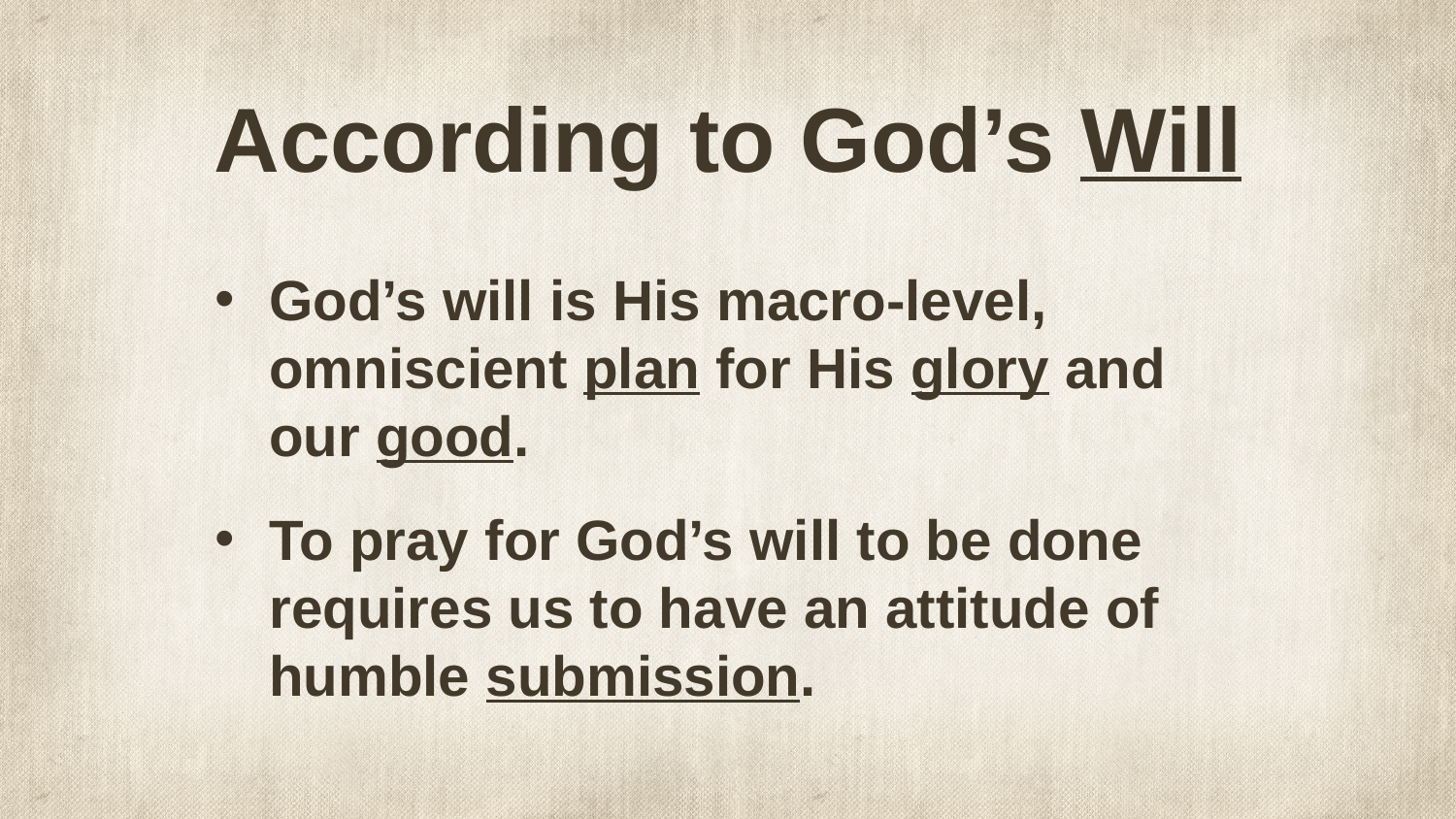

# According to God’s Will
God’s will is His macro-level, omniscient plan for His glory and our good.
To pray for God’s will to be done requires us to have an attitude of humble submission.